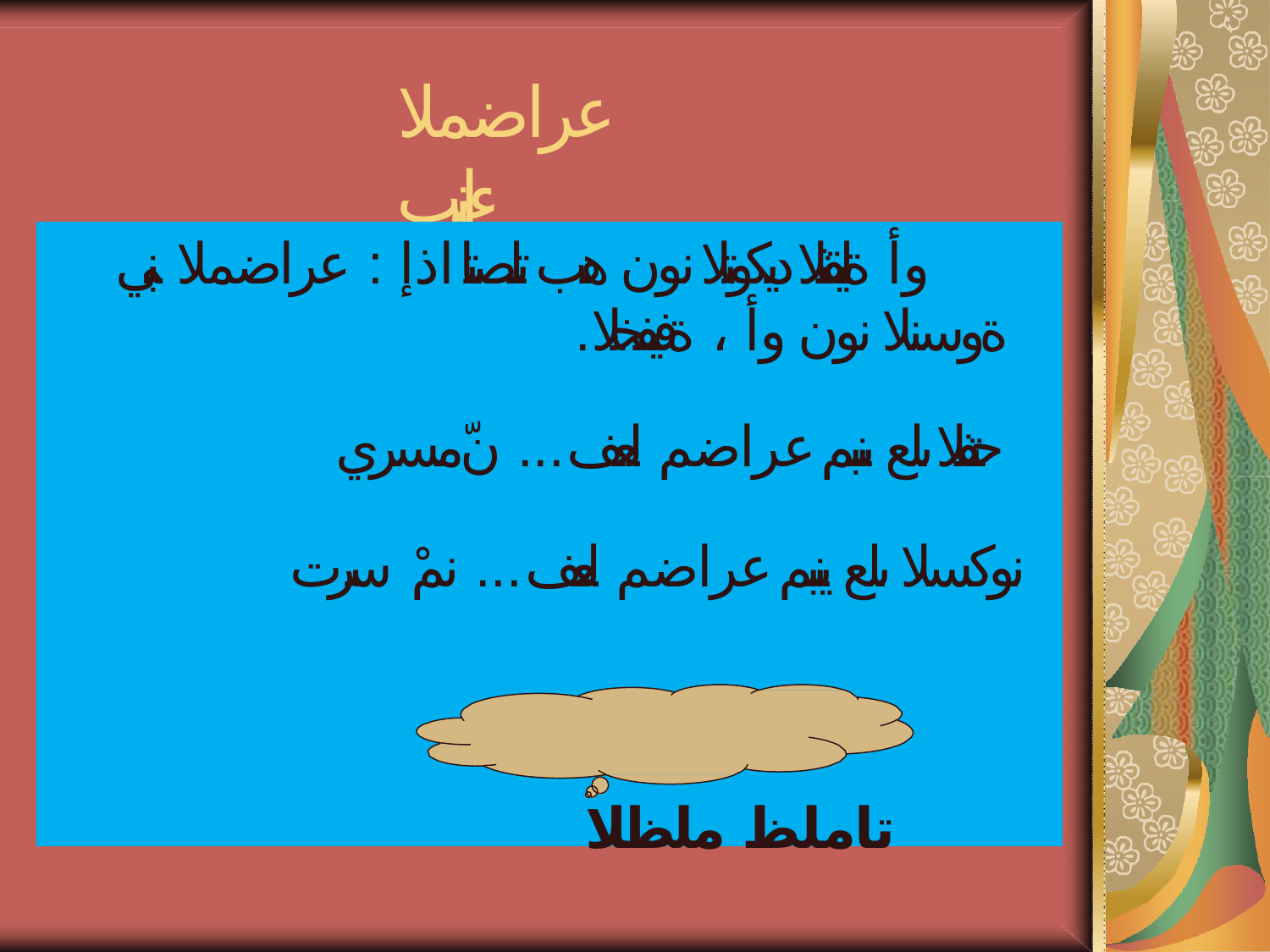

# عراضملا ءانب

وأ ةليقثلا ديكوتلا نون هب تلصتا اذإ : عراضملا ىنبي
.ةوسنلا نون وأ ، ةفيفخلا
حتفلا ىلع ىنبم عراضم لعف ... نّ مسري  نوكسلا ىلع ينبم عراضم لعف ... نمْ سرت

تاملظ ملظلا